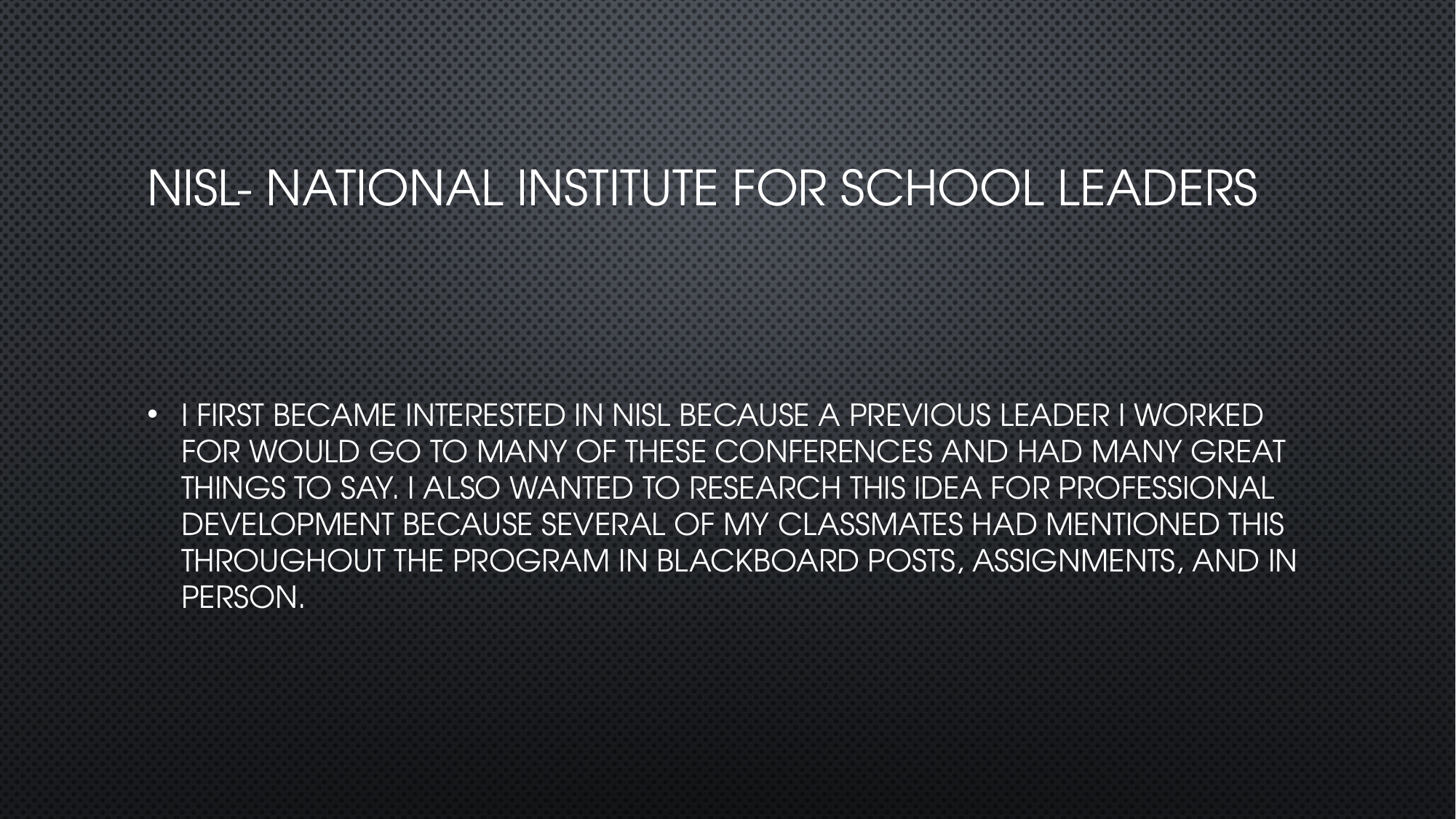

# NISL- National Institute for School Leaders
I first became interested in NISL because a previous leader I worked for would go to many of these conferences and had many great things to say. I also wanted to research this idea for professional development because several of my classmates had mentioned this throughout the program in blackboard posts, assignments, and in person.